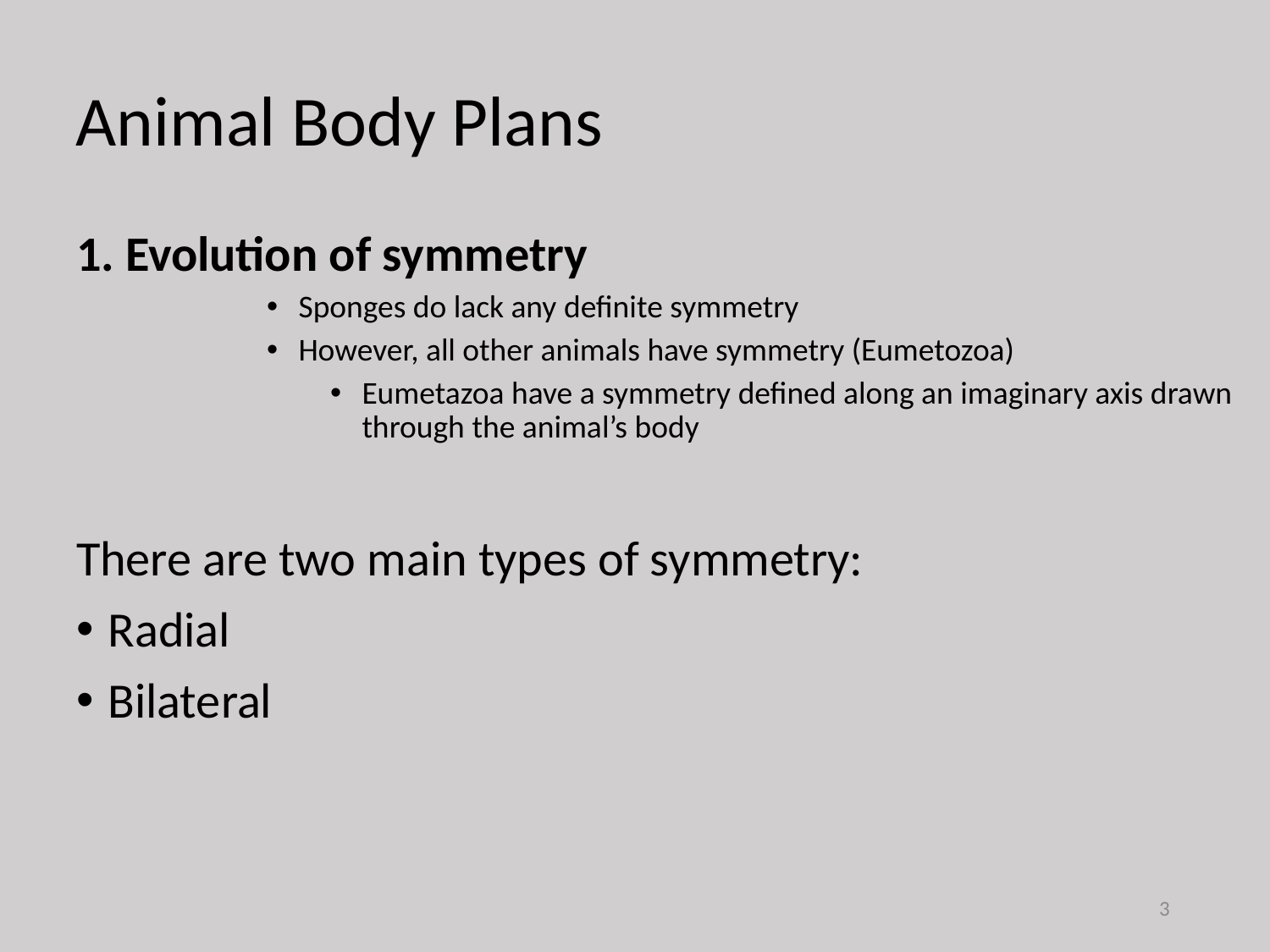

Animal Body Plans
1. Evolution of symmetry
Sponges do lack any definite symmetry
However, all other animals have symmetry (Eumetozoa)
Eumetazoa have a symmetry defined along an imaginary axis drawn through the animal’s body

There are two main types of symmetry:
Radial
Bilateral
3